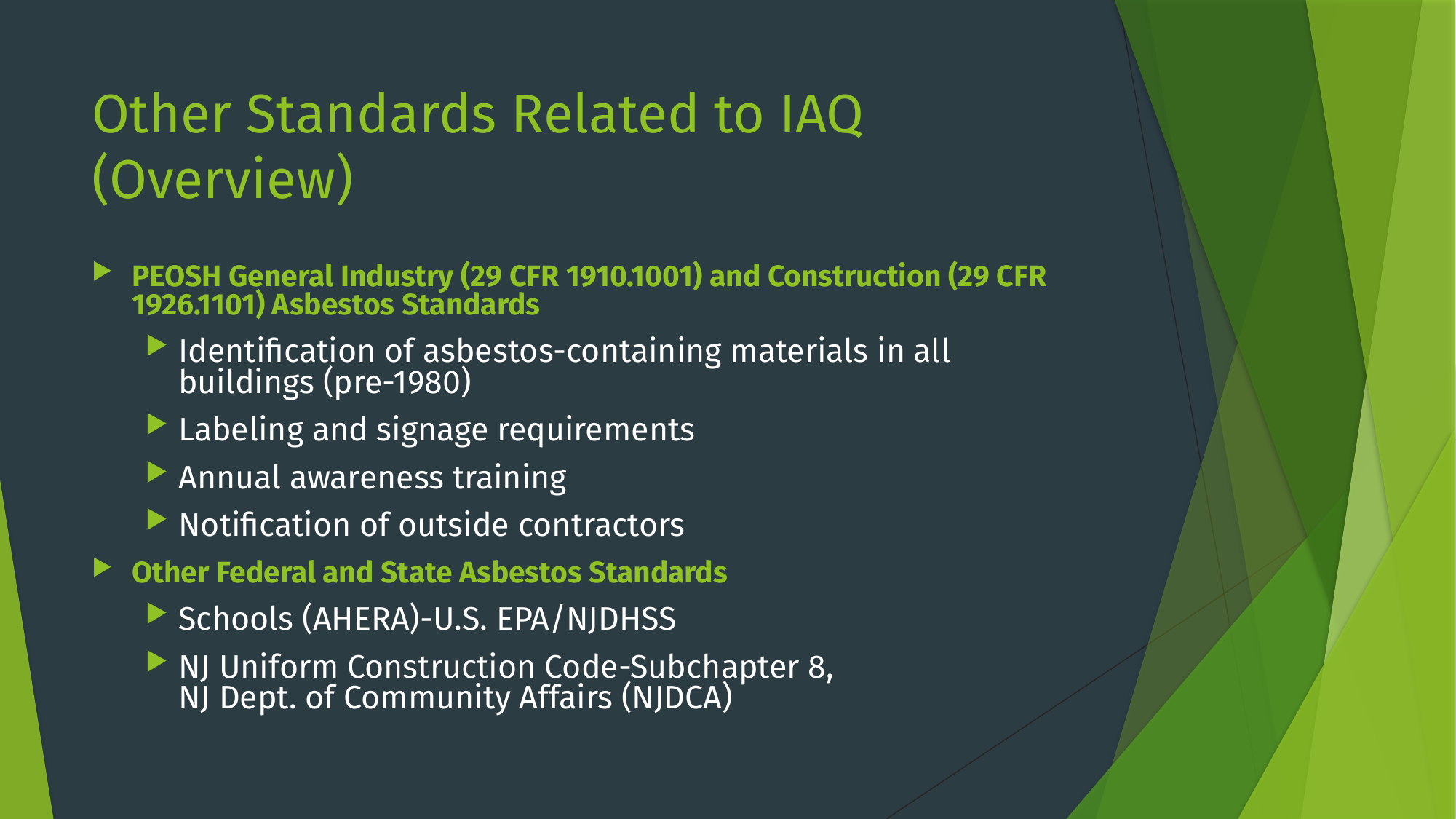

# Other Standards Related to IAQ (Overview)
PEOSH General Industry (29 CFR 1910.1001) and Construction (29 CFR 1926.1101) Asbestos Standards
Identification of asbestos-containing materials in all buildings (pre-1980)
Labeling and signage requirements
Annual awareness training
Notification of outside contractors
Other Federal and State Asbestos Standards
Schools (AHERA)-U.S. EPA/NJDHSS
NJ Uniform Construction Code-Subchapter 8,
NJ Dept. of Community Affairs (NJDCA)